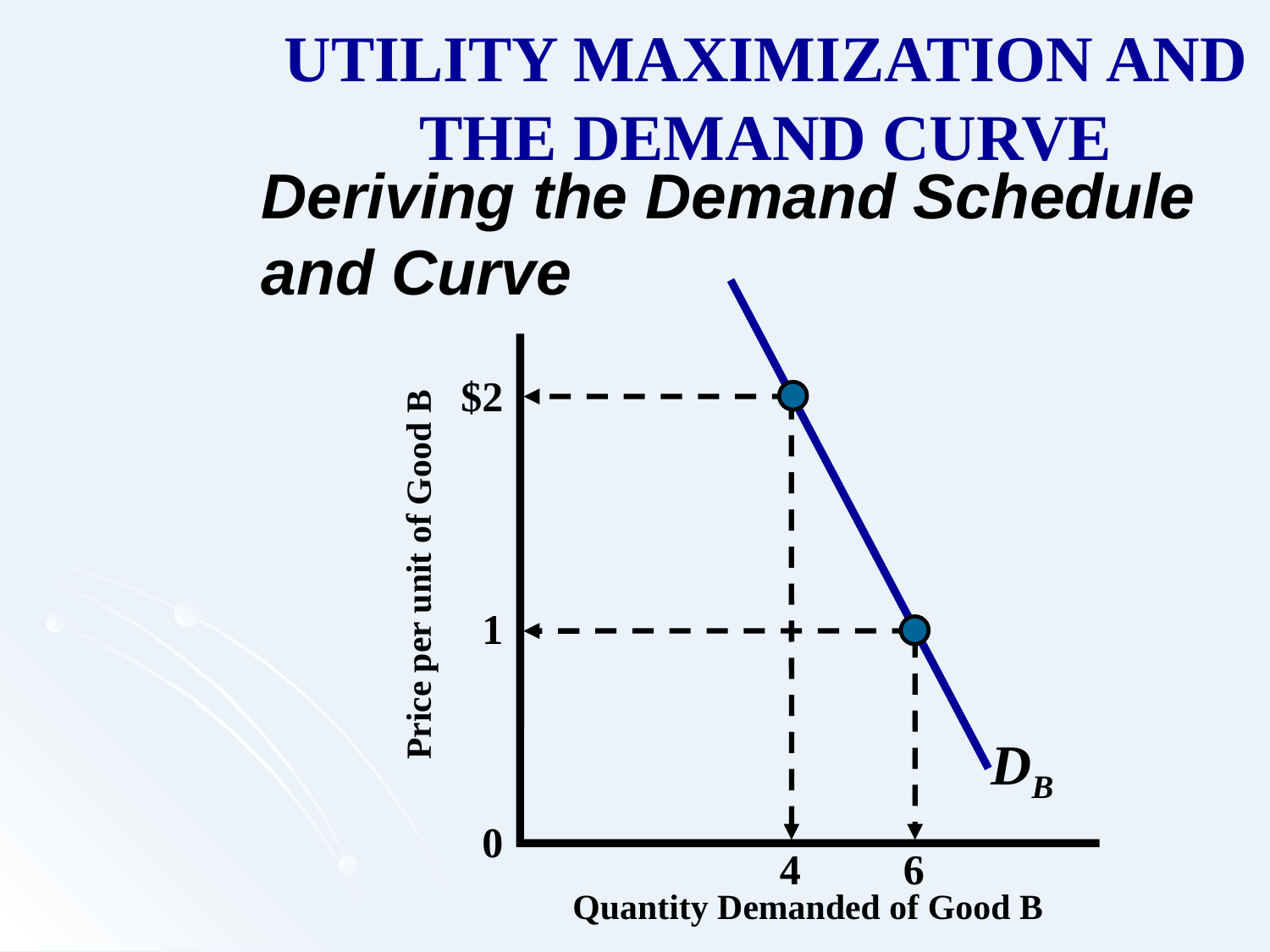

UTILITY MAXIMIZATION AND
THE DEMAND CURVE
Deriving the Demand Schedule and Curve

$2

Price per unit of Good B
  1

DB
0
  4
  6
Quantity Demanded of Good B